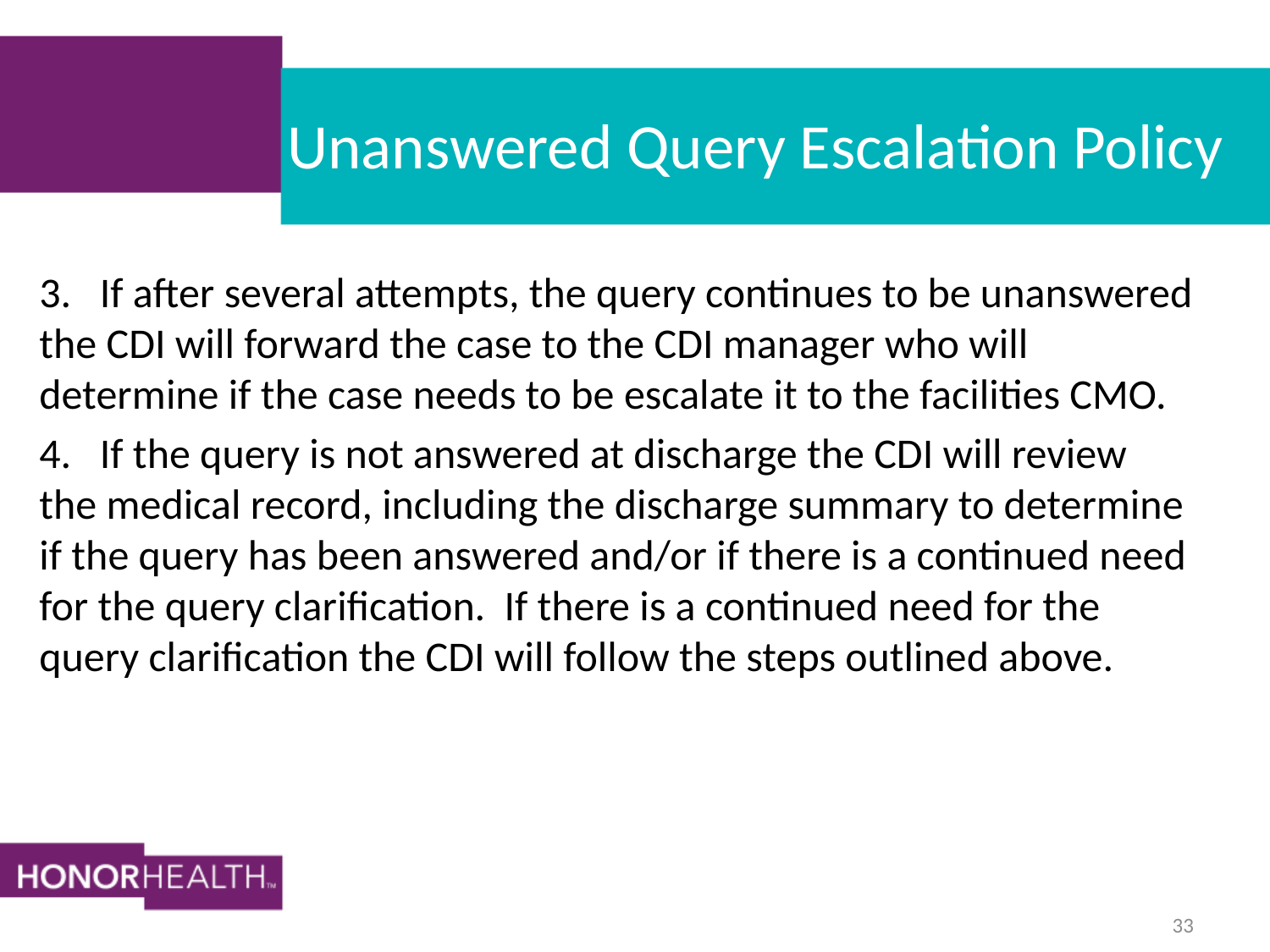

# Unanswered Query Escalation Policy
3.   If after several attempts, the query continues to be unanswered the CDI will forward the case to the CDI manager who will determine if the case needs to be escalate it to the facilities CMO.
4.   If the query is not answered at discharge the CDI will review the medical record, including the discharge summary to determine if the query has been answered and/or if there is a continued need for the query clarification.  If there is a continued need for the query clarification the CDI will follow the steps outlined above.

33